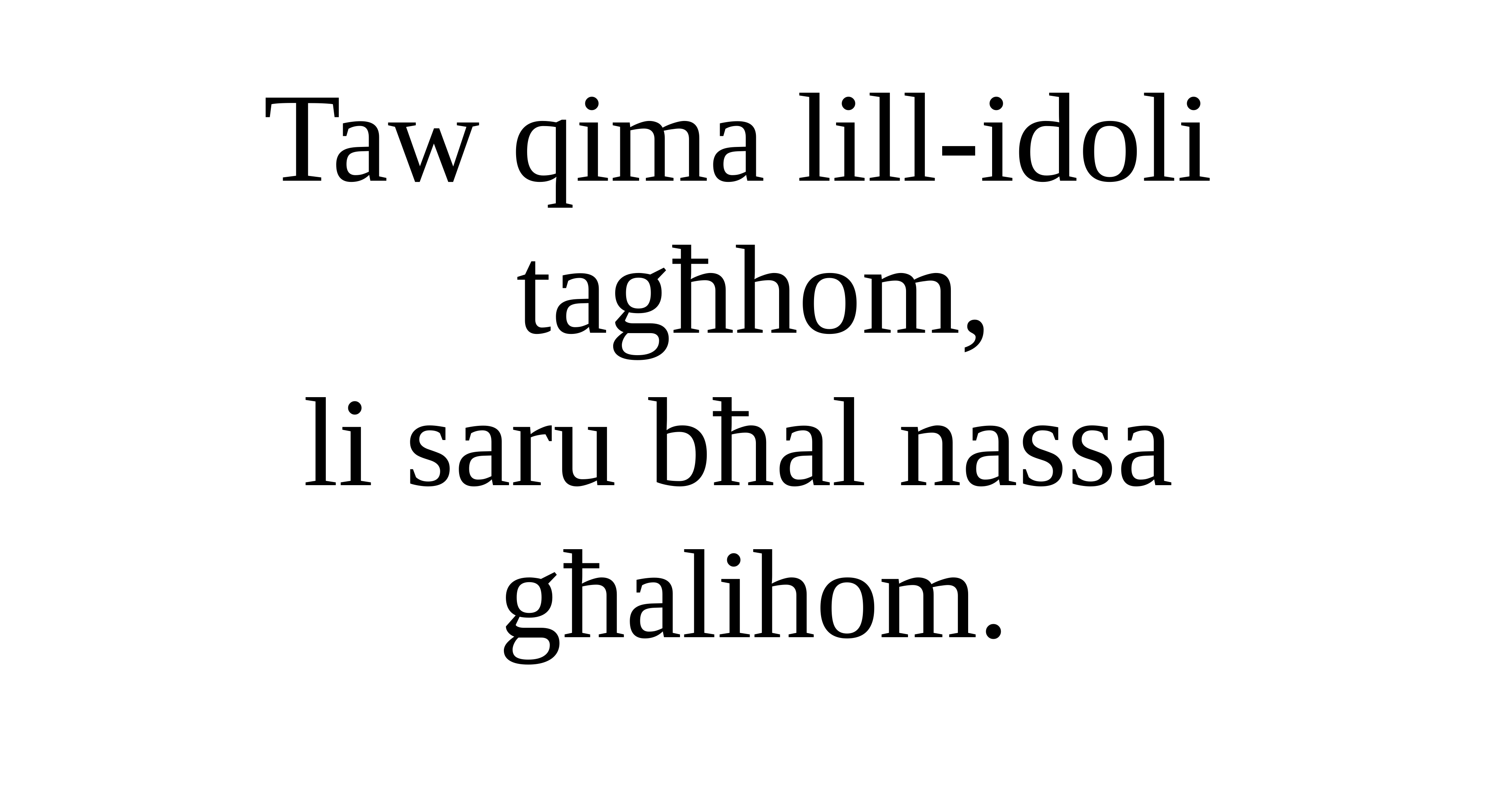

Taw qima lill-idoli
tagħhom,
li saru bħal nassa
għalihom.